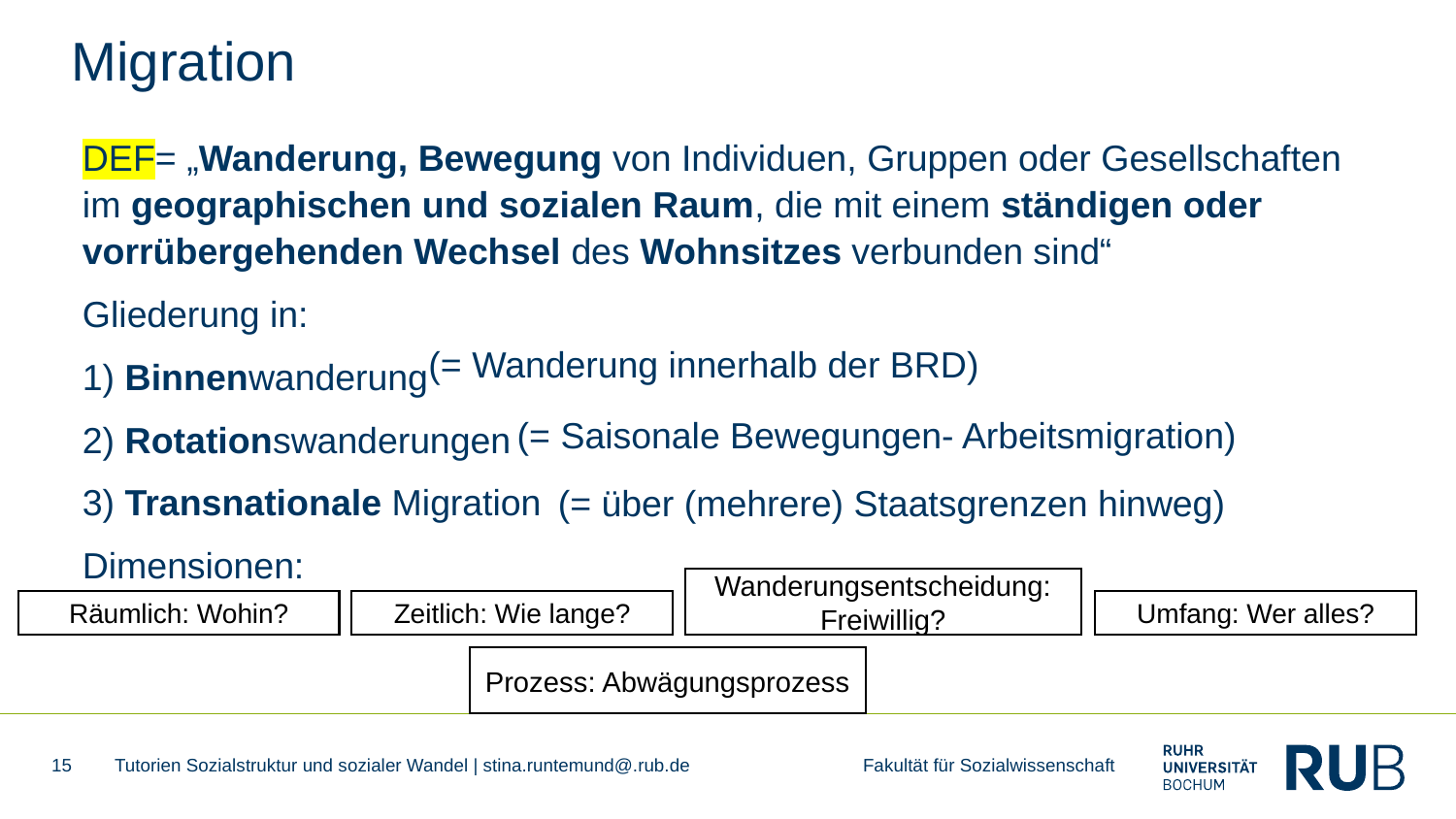

# Migration
DEF= „Wanderung, Bewegung von Individuen, Gruppen oder Gesellschaften im geographischen und sozialen Raum, die mit einem ständigen oder vorrübergehenden Wechsel des Wohnsitzes verbunden sind“
Gliederung in:
1) Binnenwanderung
2) Rotationswanderungen
3) Transnationale Migration
Dimensionen:
(= Wanderung innerhalb der BRD)
(= Saisonale Bewegungen- Arbeitsmigration)
(= über (mehrere) Staatsgrenzen hinweg)
Wanderungsentscheidung: Freiwillig?
Räumlich: Wohin?
Zeitlich: Wie lange?
Umfang: Wer alles?
Prozess: Abwägungsprozess
15
Tutorien Sozialstruktur und sozialer Wandel | stina.runtemund@.rub.de                                  Fakultät für Sozialwissenschaft